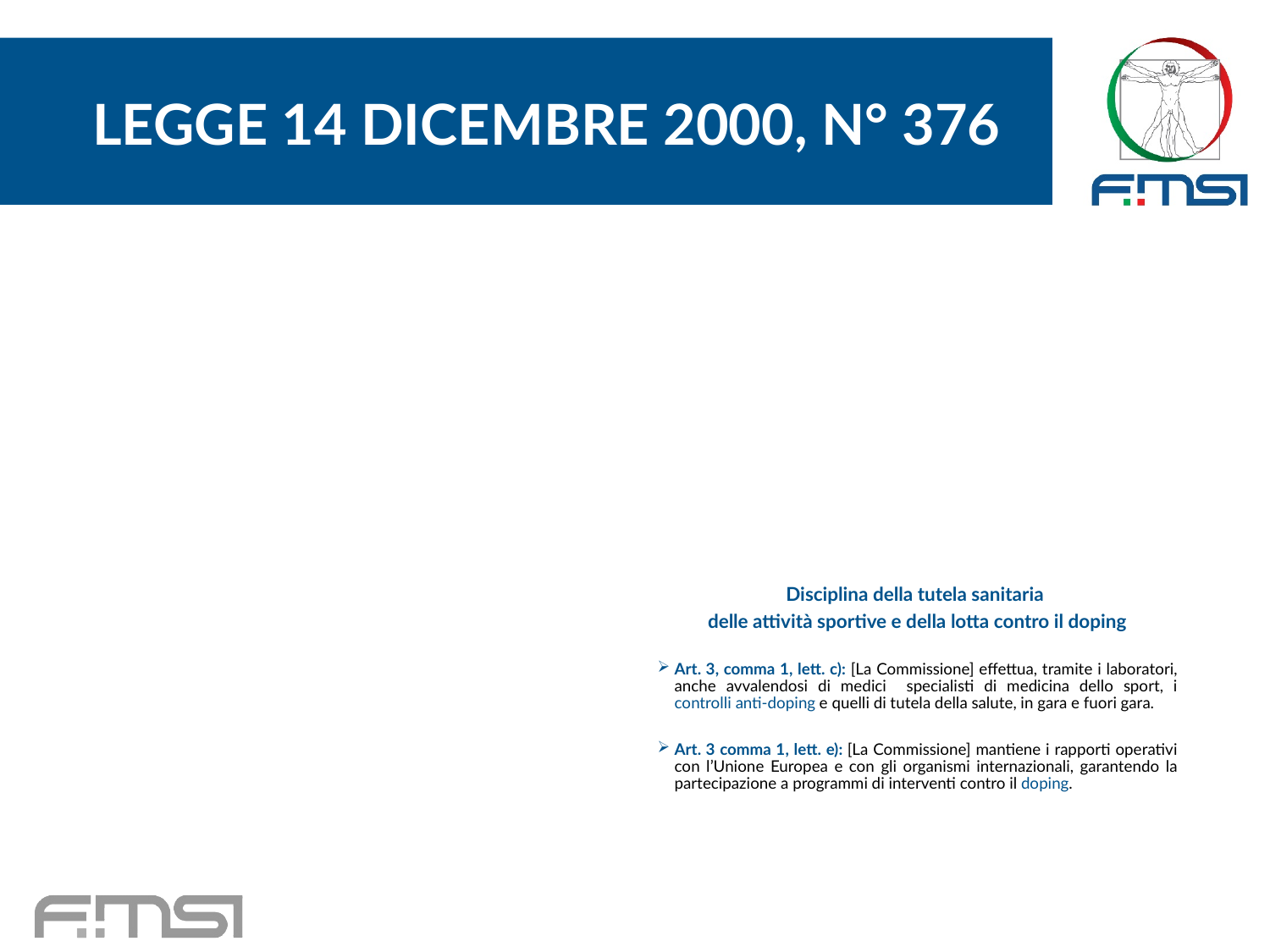

LEGGE 14 DICEMBRE 2000, N° 376

Disciplina della tutela sanitaria
delle attività sportive e della lotta contro il doping

Art. 3, comma 1, lett. c): [La Commissione] effettua, tramite i laboratori, anche avvalendosi di medici  specialisti di medicina dello sport, i controlli anti-doping e quelli di tutela della salute, in gara e fuori gara.

Art. 3 comma 1, lett. e): [La Commissione] mantiene i rapporti operativi con l’Unione Europea e con gli organismi internazionali, garantendo la partecipazione a programmi di interventi contro il doping.